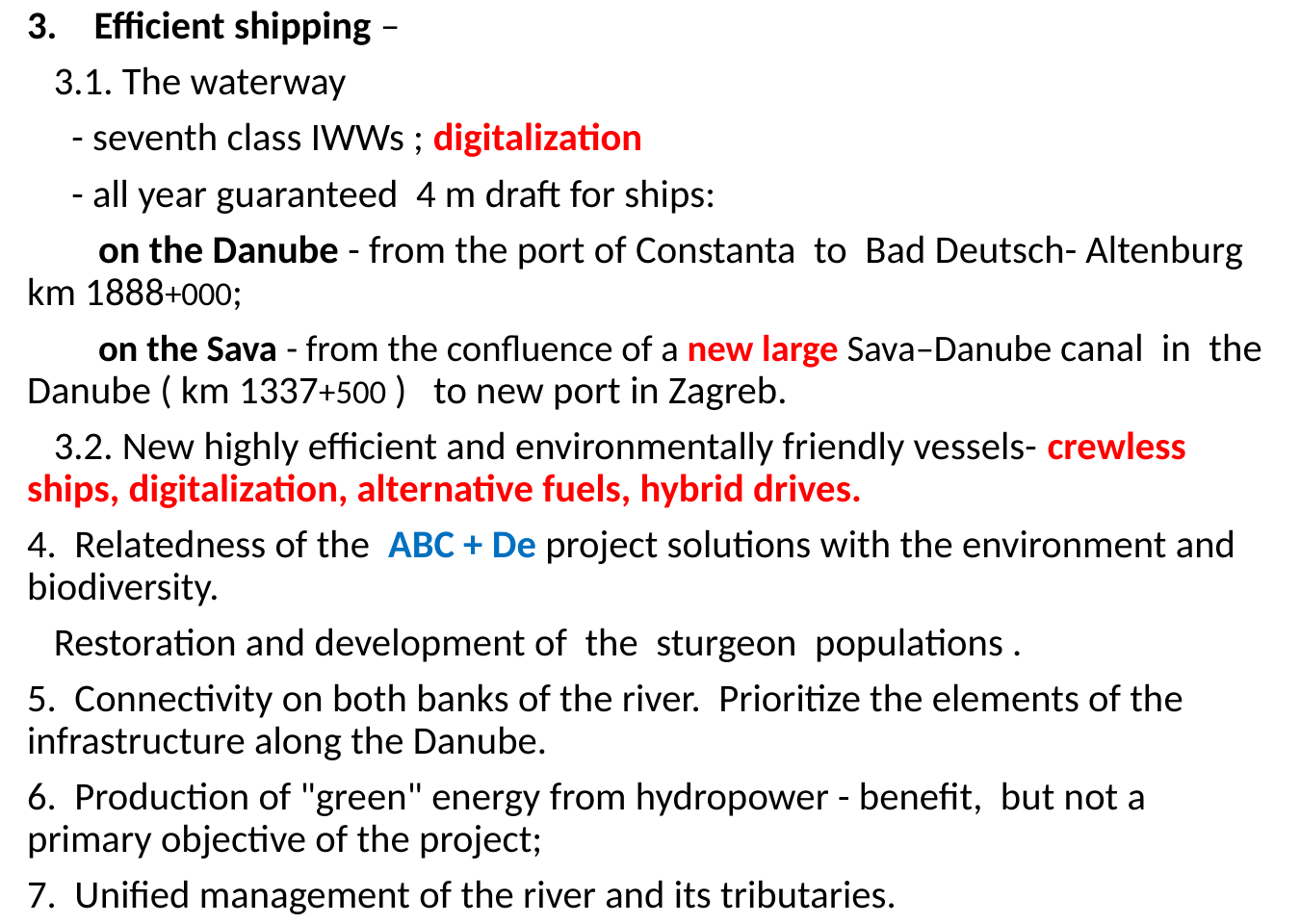

Efficient shipping –
   3.1. The waterway
     - seventh class IWWs ; digitalization
     - all year guaranteed  4 m draft for ships:
        on the Danube - from the port of Constanta  to  Bad Deutsch- Altenburg  km 1888+000;
        on the Sava - from the confluence of a new large Sava–Danube canal  in  the Danube ( km 1337+500 )   to new port in Zagreb.
   3.2. New highly efficient and environmentally friendly vessels- crewless ships, digitalization, alternative fuels, hybrid drives.
4.  Relatedness of the  ABC + De project solutions with the environment and biodiversity.
   Restoration and development of  the  sturgeon  populations .
5.  Connectivity on both banks of the river.  Prioritize the elements of the infrastructure along the Danube.
6.  Production of "green" energy from hydropower - benefit,  but not a primary objective of the project;
7.  Unified management of the river and its tributaries.